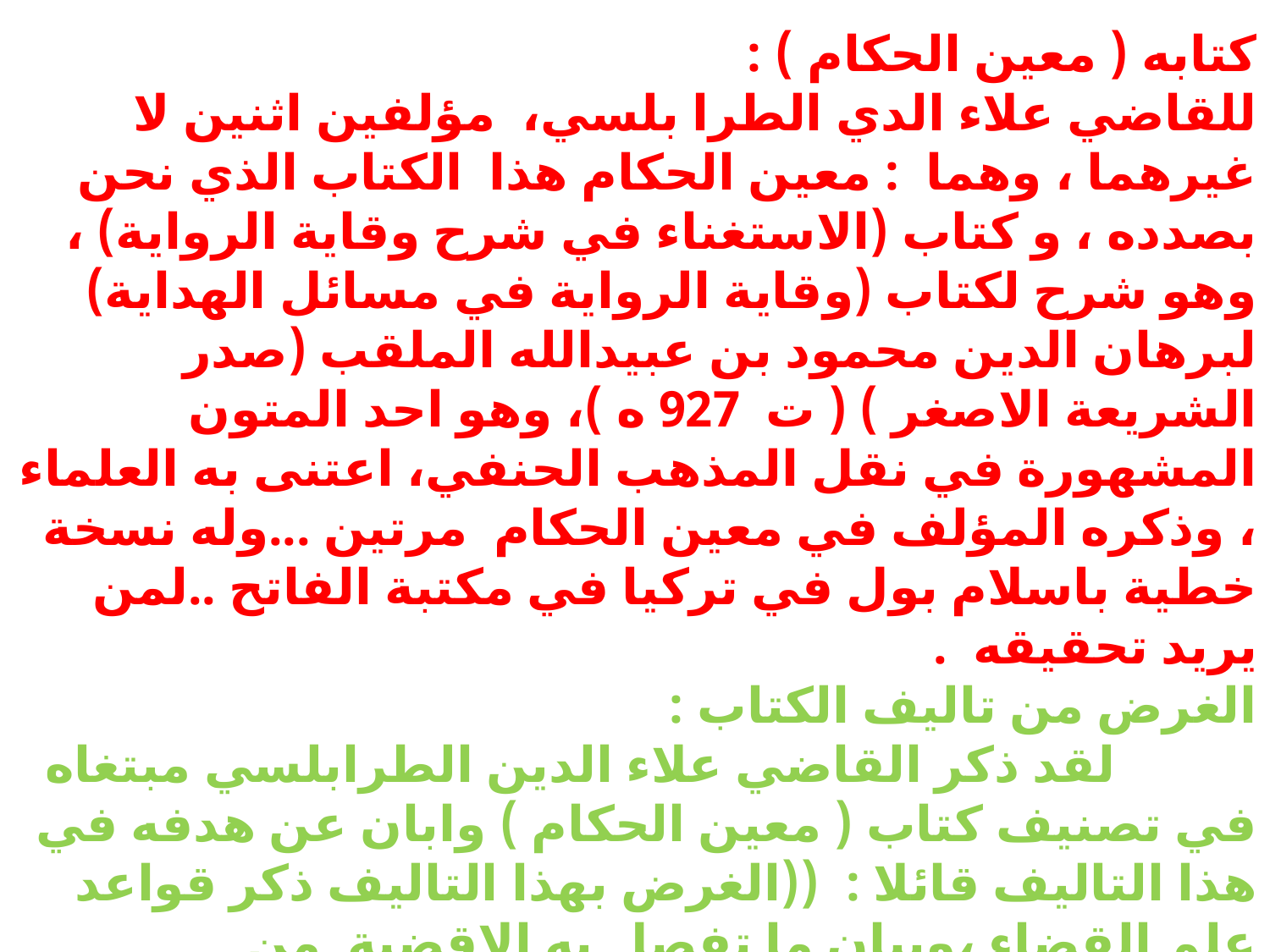

كتابه ( معين الحكام ) :
للقاضي علاء الدي الطرا بلسي،  مؤلفين اثنين لا غيرهما ، وهما  : معين الحكام هذا  الكتاب الذي نحن بصدده ، و كتاب (الاستغناء في شرح وقاية الرواية) ، وهو شرح لكتاب (وقاية الرواية في مسائل الهداية) لبرهان الدين محمود بن عبيدالله الملقب (صدر الشريعة الاصغر ) ( ت  927 ه )، وهو احد المتون المشهورة في نقل المذهب الحنفي، اعتنى به العلماء ، وذكره المؤلف في معين الحكام  مرتين ...وله نسخة خطية باسلام بول في تركيا في مكتبة الفاتح ..لمن يريد تحقيقه  .
الغرض من تاليف الكتاب :
           لقد ذكر القاضي علاء الدين الطرابلسي مبتغاه  في تصنيف كتاب ( معين الحكام ) وابان عن هدفه في هذا التاليف قائلا :  ((الغرض بهذا التاليف ذكر قواعد علم القضاء ،وبيان ما تفصل به الاقضية  من الحجاج ،واحكام السياسة الشرعية، وعدم الاستغناء باحدهما عن الاخر)) ". إن المقصد الرئيس للشريعة هو تحقيق مصالح العباد، وهذه المصالح يتوقف تحقيقها على مراعاة العناصر المؤثرة فيها كاختلاف العادات، والأزمان، والبلدان،.